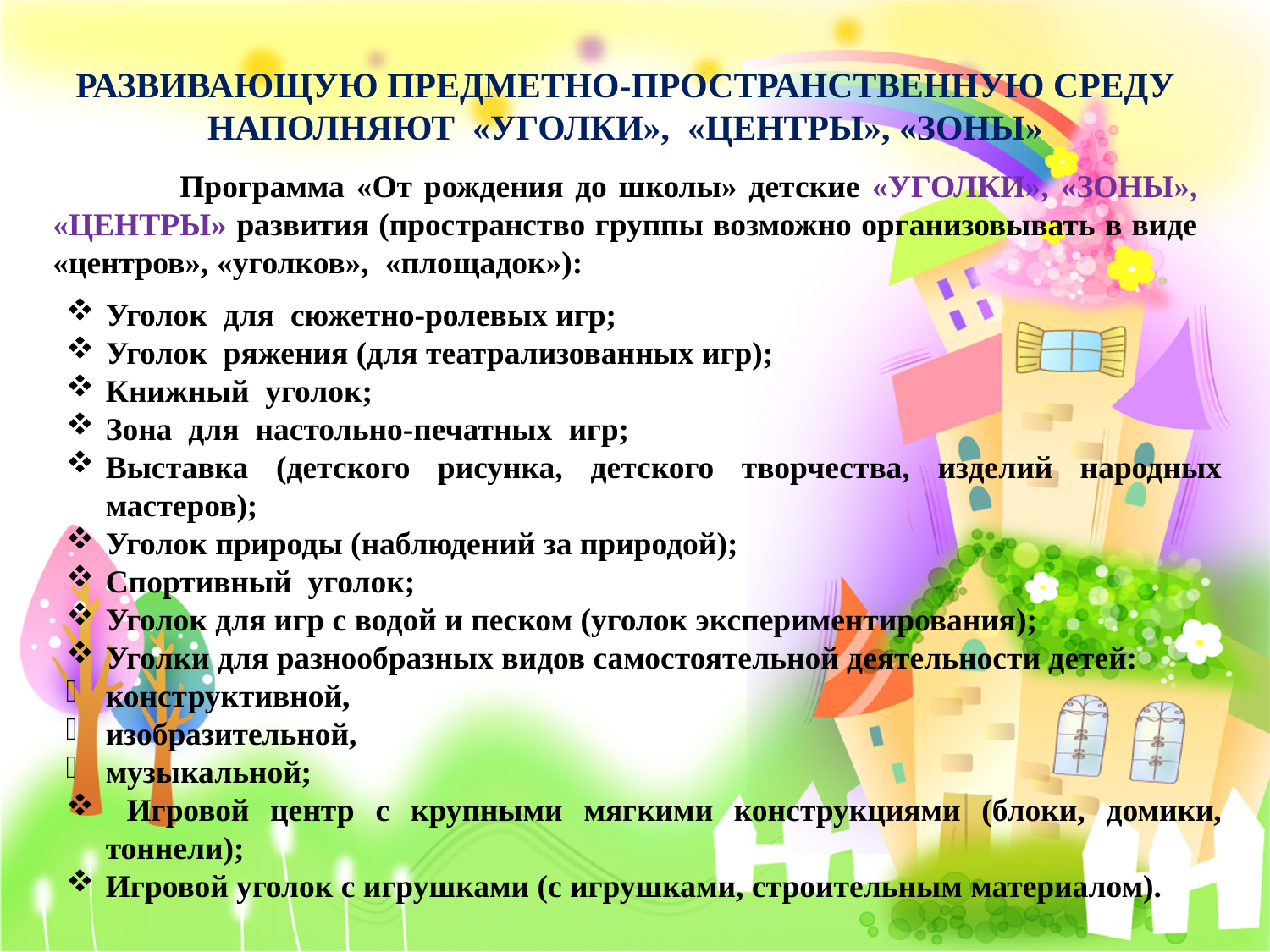

РАЗВИВАЮЩУЮ ПРЕДМЕТНО-ПРОСТРАНСТВЕННУЮ СРЕДУ НАПОЛНЯЮТ  «УГОЛКИ»,  «ЦЕНТРЫ», «ЗОНЫ»
	Программа «От рождения до школы» детские «УГОЛКИ», «ЗОНЫ», «ЦЕНТРЫ» развития (пространство группы возможно организовывать в виде «центров», «уголков»,  «площадок»):
Уголок  для  сюжетно-ролевых игр;
Уголок  ряжения (для театрализованных игр);
Книжный  уголок;
Зона  для  настольно-печатных  игр;
Выставка (детского рисунка, детского творчества, изделий народных мастеров);
Уголок природы (наблюдений за природой);
Спортивный  уголок;
Уголок для игр с водой и песком (уголок экспериментирования);
Уголки для разнообразных видов самостоятельной деятельности детей:
конструктивной,
изобразительной,
музыкальной;
 Игровой центр с крупными мягкими конструкциями (блоки, домики, тоннели);
Игровой уголок с игрушками (с игрушками, строительным материалом).